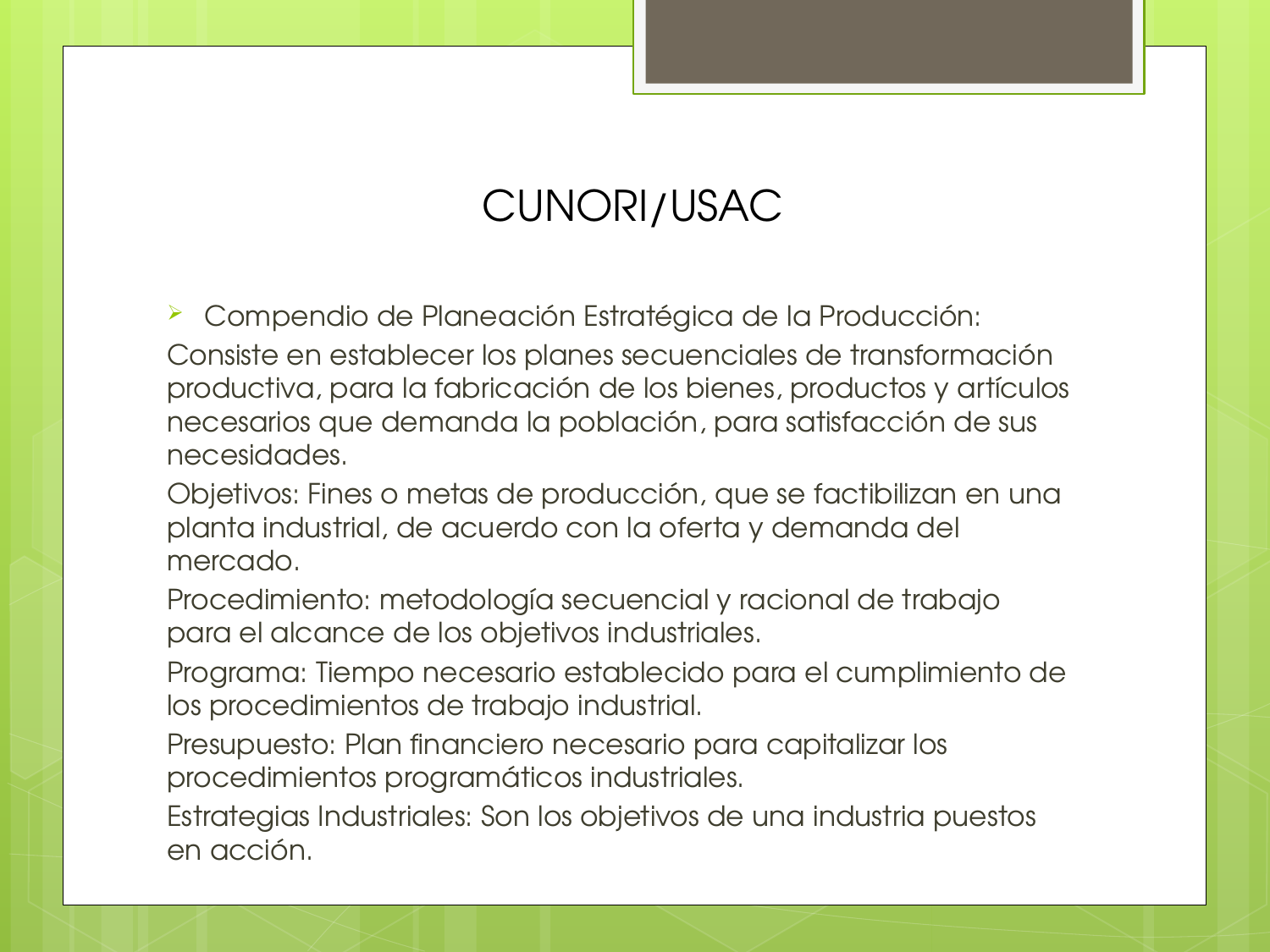

# CUNORI/USAC

Compendio de Planeación Estratégica de la Producción:
Consiste en establecer los planes secuenciales de transformación productiva, para la fabricación de los bienes, productos y artículos necesarios que demanda la población, para satisfacción de sus necesidades.
Objetivos: Fines o metas de producción, que se factibilizan en una planta industrial, de acuerdo con la oferta y demanda del mercado.
Procedimiento: metodología secuencial y racional de trabajo para el alcance de los objetivos industriales.
Programa: Tiempo necesario establecido para el cumplimiento de los procedimientos de trabajo industrial.
Presupuesto: Plan financiero necesario para capitalizar los procedimientos programáticos industriales.
Estrategias Industriales: Son los objetivos de una industria puestos en acción.